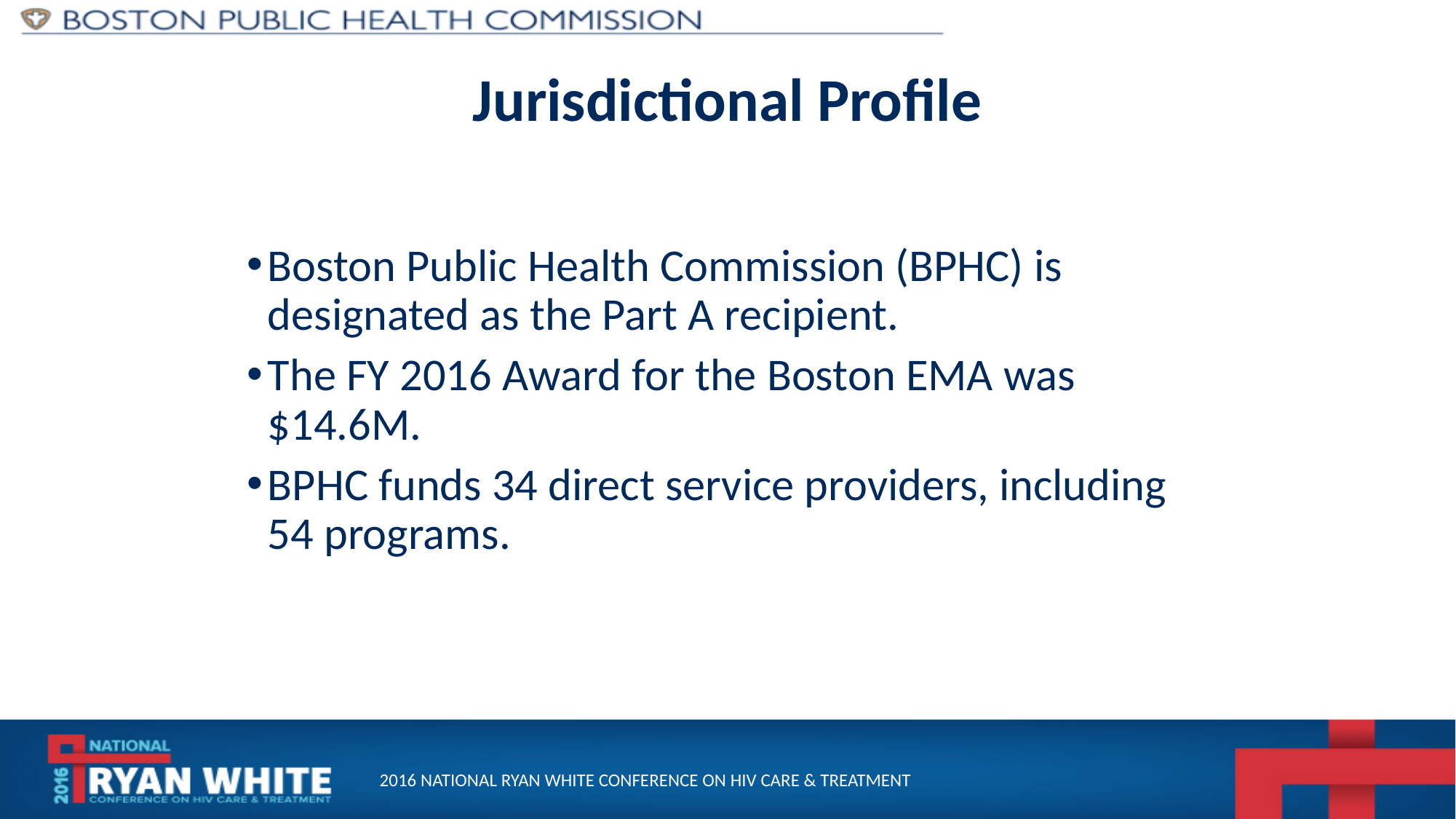

# Jurisdictional Profile
Boston Public Health Commission (BPHC) is designated as the Part A recipient.
The FY 2016 Award for the Boston EMA was $14.6M.
BPHC funds 34 direct service providers, including 54 programs.